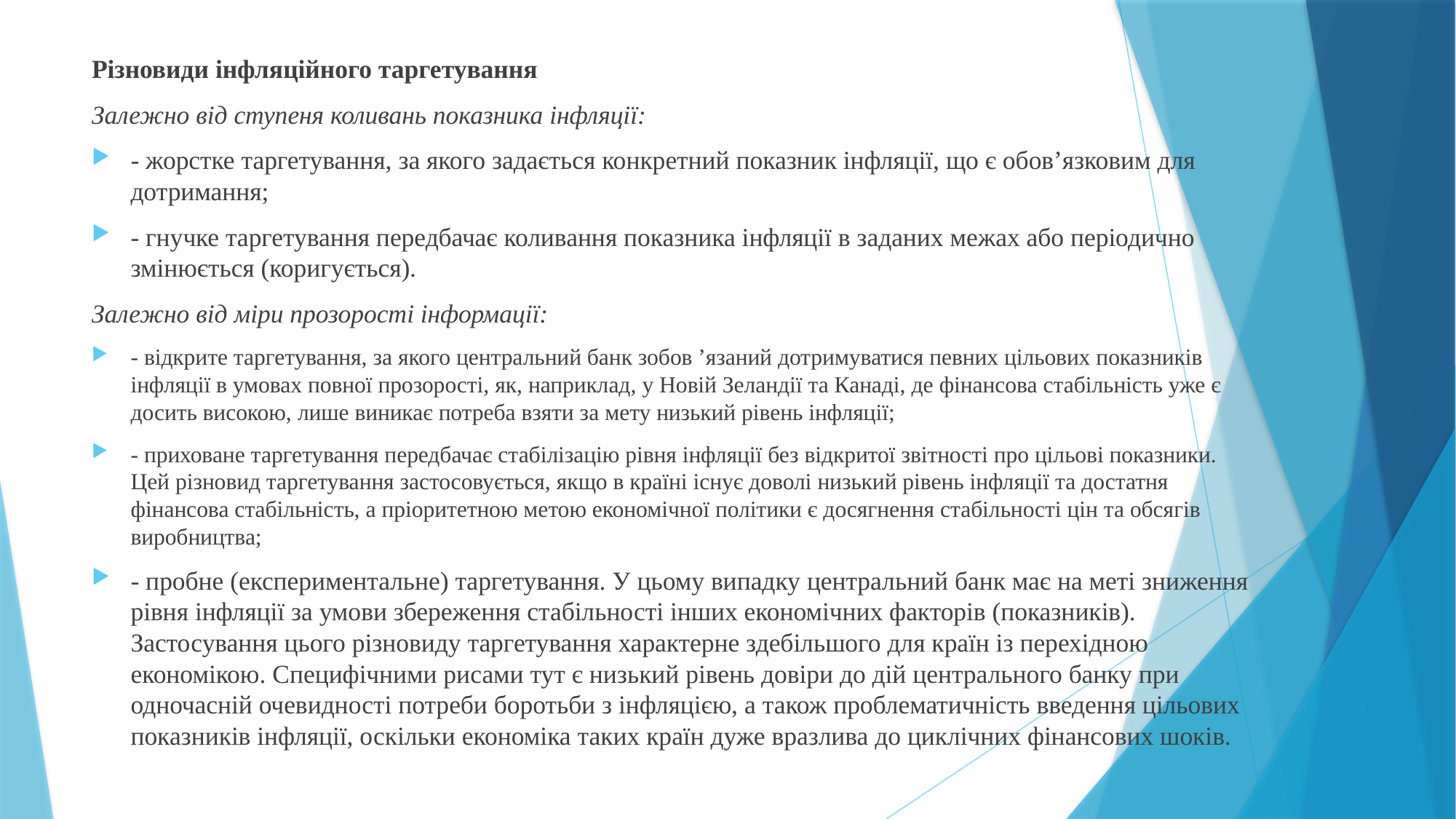

Різновиди інфляційного таргетування
Залежно від ступеня коливань показника інфляції:
- жорстке таргетування, за якого задається конкретний показник інфляції, що є обов’язковим для дотримання;
- гнучке таргетування передбачає коливання показника інфляції в заданих межах або періодично змінюється (коригується).
Залежно від міри прозорості інформації:
- відкрите таргетування, за якого центральний банк зобов ’язаний дотримуватися певних цільових показників інфляції в умовах повної прозорості, як, наприклад, у Новій Зеландії та Канаді, де фінансова стабільність уже є досить високою, лише виникає потреба взяти за мету низький рівень інфляції;
- приховане таргетування передбачає стабілізацію рівня інфляції без відкритої звітності про цільові показники. Цей різновид таргетування застосовується, якщо в країні існує доволі низький рівень інфляції та достатня фінансова стабільність, а пріоритетною метою економічної політики є досягнення стабільності цін та обсягів виробництва;
- пробне (експериментальне) таргетування. У цьому випадку центральний банк має на меті зниження рівня інфляції за умови збереження стабільності інших економічних факторів (показників). Застосування цього різновиду таргетування характерне здебільшого для країн із перехідною економікою. Специфічними рисами тут є низький рівень довіри до дій центрального банку при одночасній очевидності потреби боротьби з інфляцією, а також проблематичність введення цільових показників інфляції, оскільки економіка таких країн дуже вразлива до циклічних фінансових шоків.